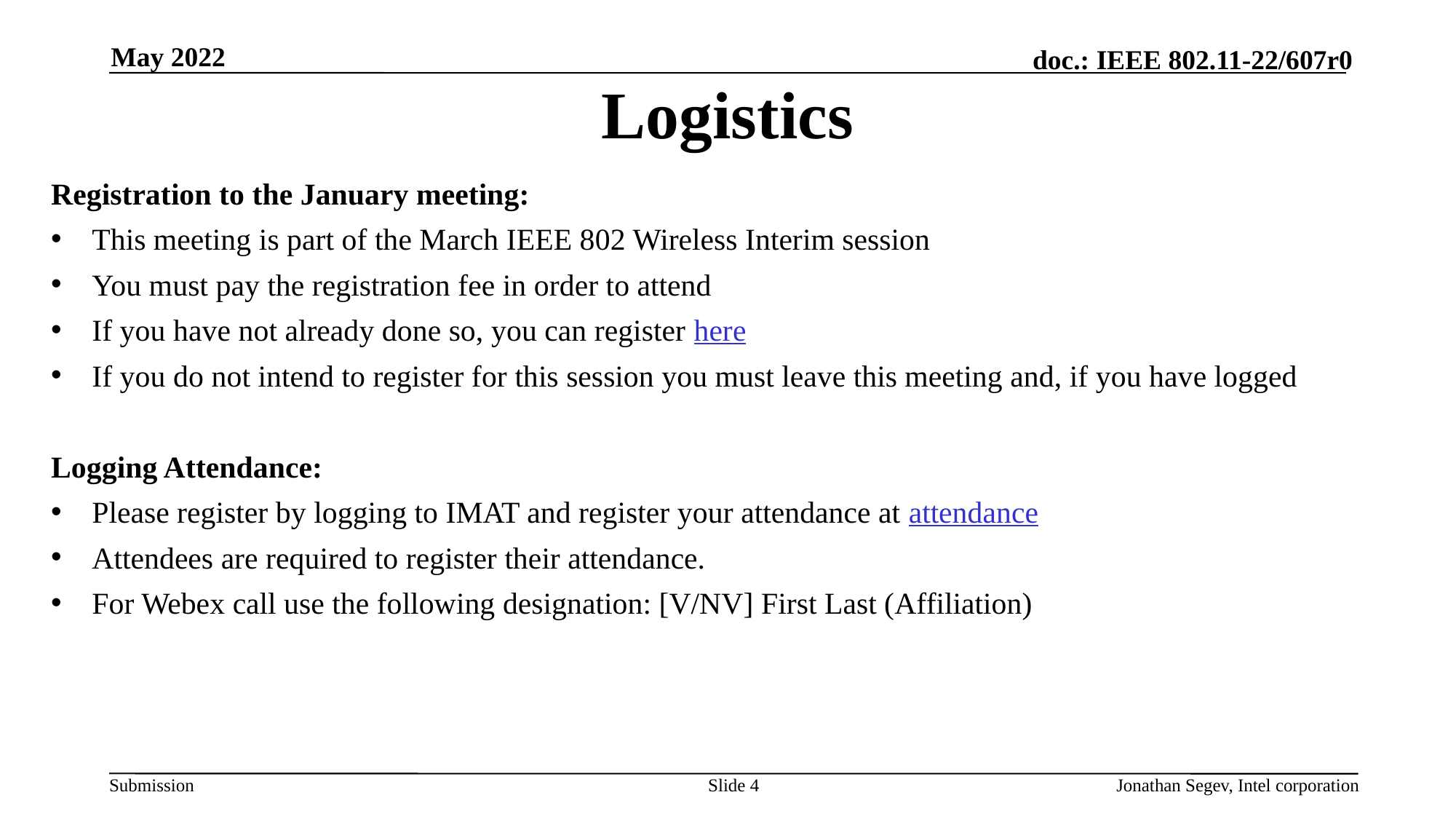

May 2022
# Logistics
Registration to the January meeting:
This meeting is part of the March IEEE 802 Wireless Interim session
You must pay the registration fee in order to attend
If you have not already done so, you can register here
If you do not intend to register for this session you must leave this meeting and, if you have logged

Logging Attendance:
Please register by logging to IMAT and register your attendance at attendance
Attendees are required to register their attendance.
For Webex call use the following designation: [V/NV] First Last (Affiliation)

Slide 4
Jonathan Segev, Intel corporation